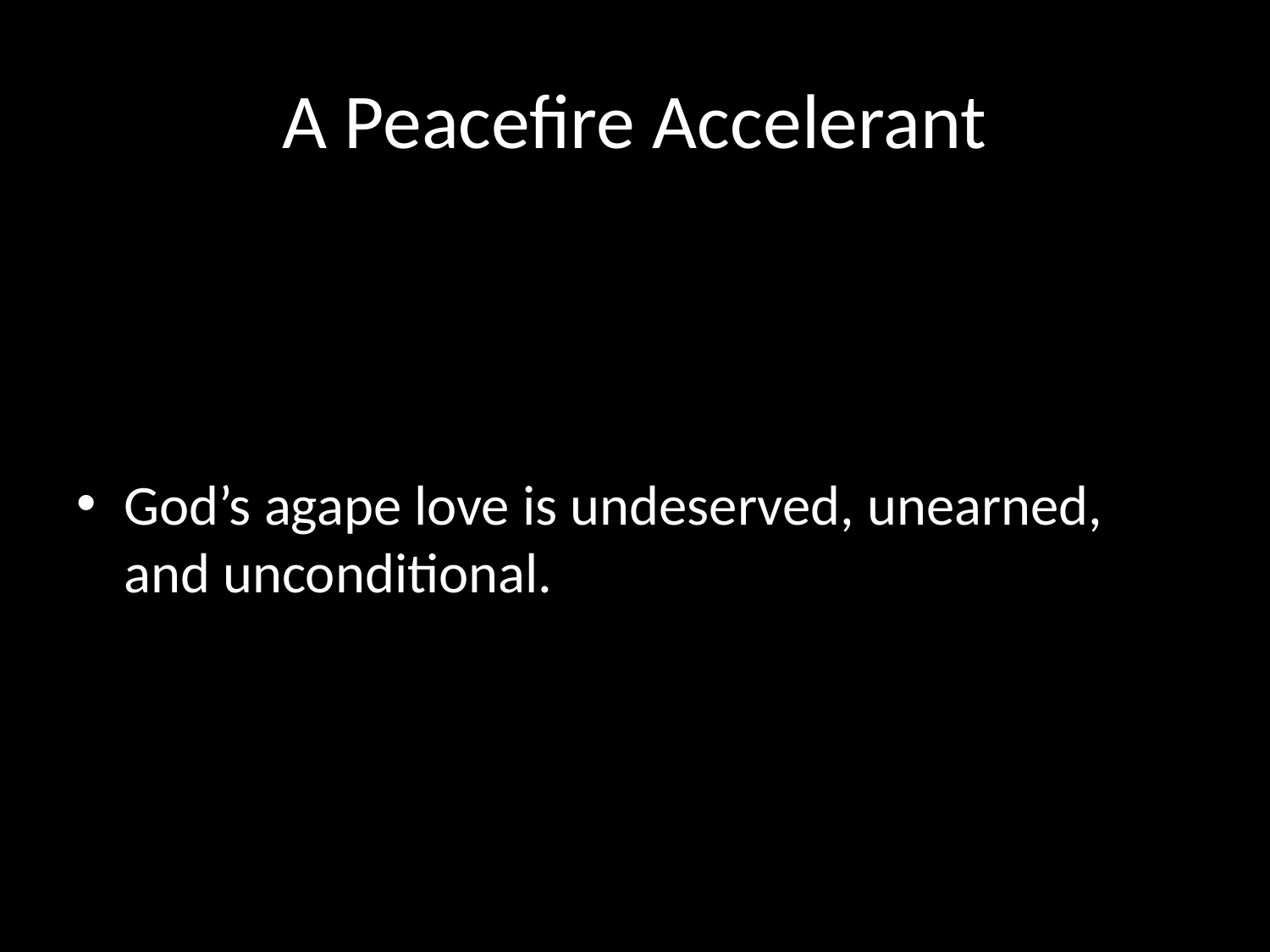

# A Peacefire Accelerant
God’s agape love is undeserved, unearned, and unconditional.